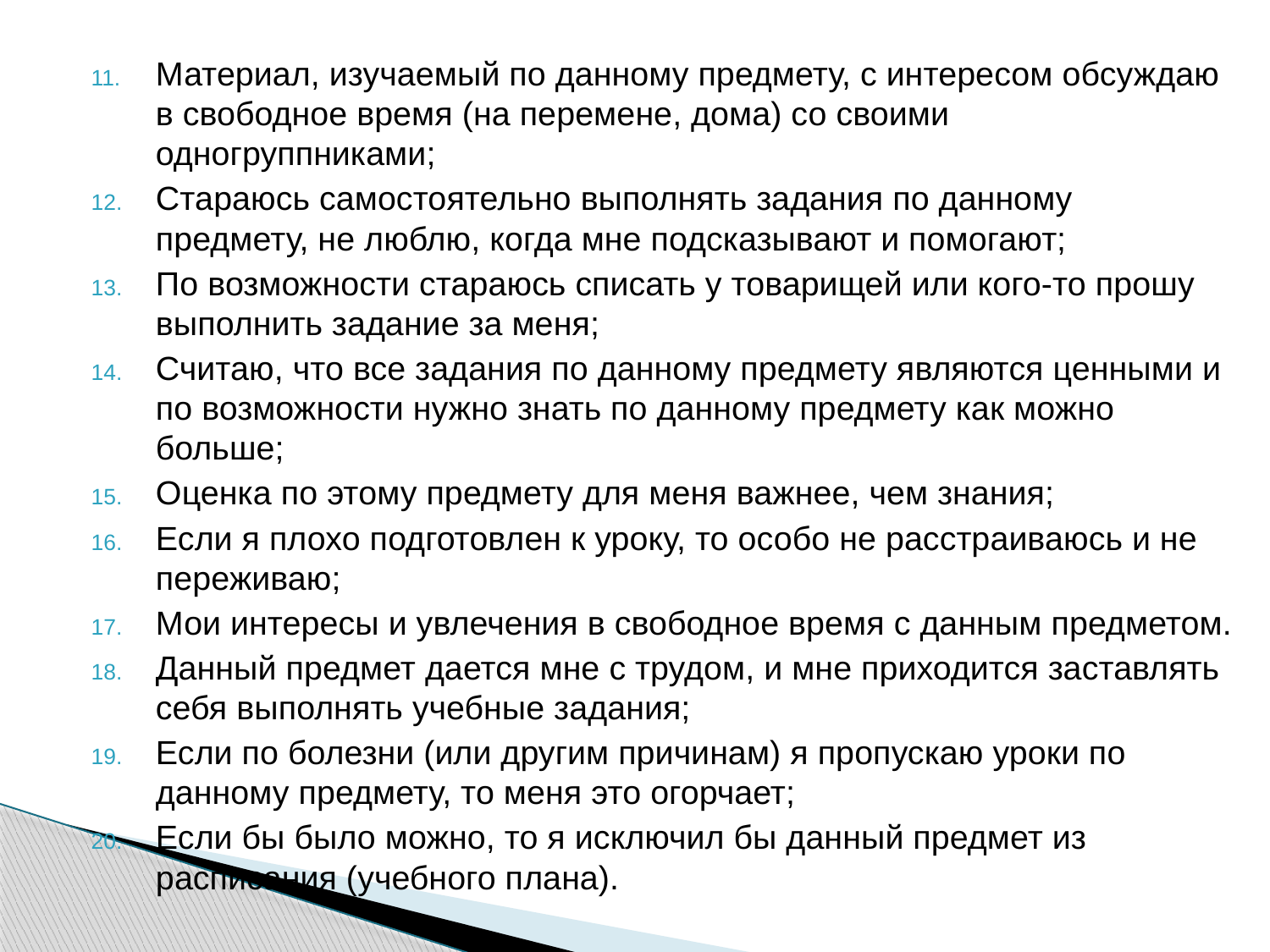

Материал, изучаемый по данному предмету, с интересом обсуждаю в свободное время (на перемене, дома) со своими одногруппниками;
Стараюсь самостоятельно выполнять задания по данному предмету, не люблю, когда мне подсказывают и помогают;
По возможности стараюсь списать у товарищей или кого-то прошу выполнить задание за меня;
Считаю, что все задания по данному предмету являются ценными и по возможности нужно знать по данному предмету как можно больше;
Оценка по этому предмету для меня важнее, чем знания;
Если я плохо подготовлен к уроку, то особо не расстраиваюсь и не переживаю;
Мои интересы и увлечения в свободное время с данным предметом.
Данный предмет дается мне с трудом, и мне приходится заставлять себя выполнять учебные задания;
Если по болезни (или другим причинам) я пропускаю уроки по данному предмету, то меня это огорчает;
Если бы было можно, то я исключил бы данный предмет из расписания (учебного плана).